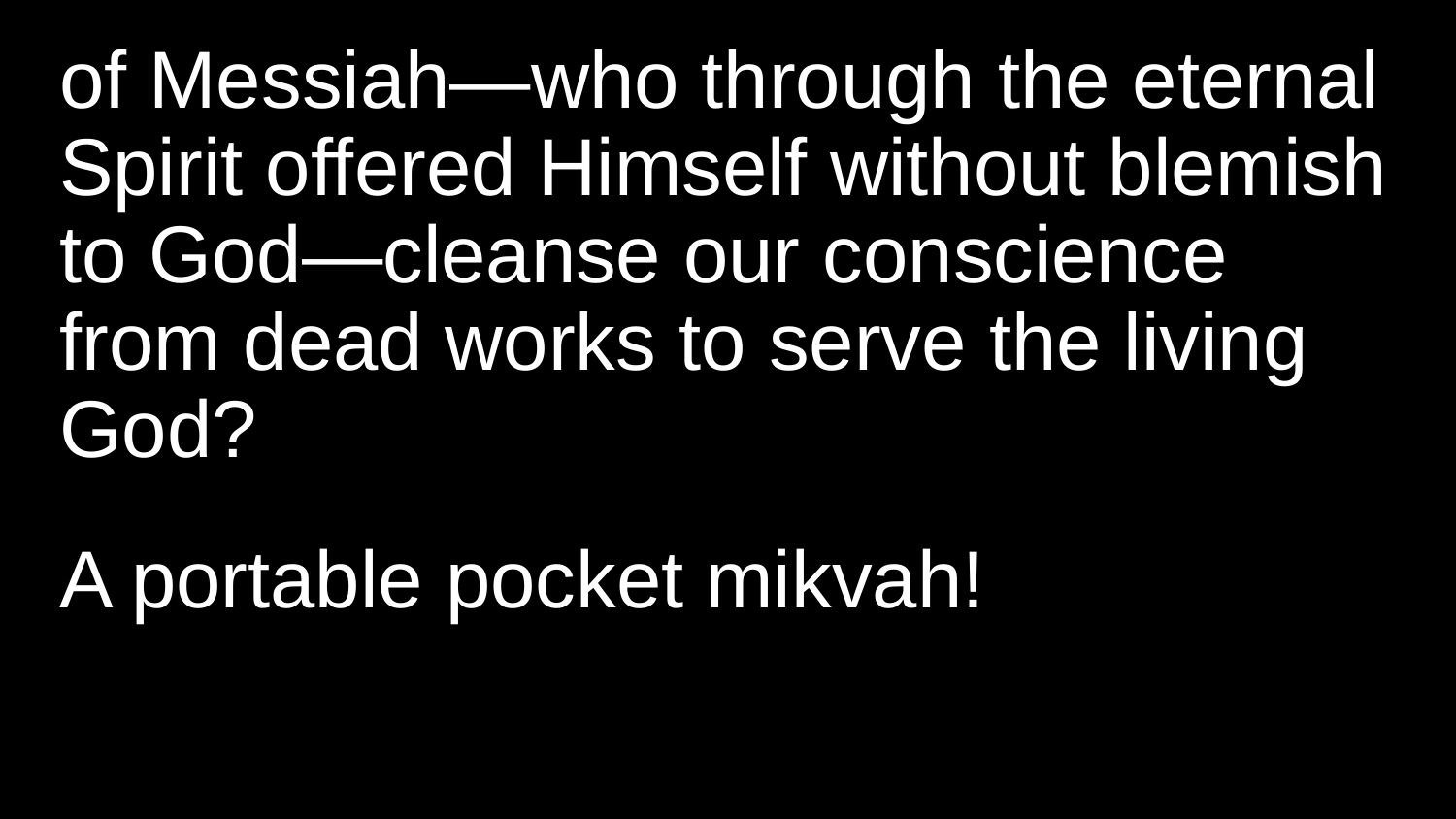

of Messiah—who through the eternal Spirit offered Himself without blemish to God—cleanse our conscience from dead works to serve the living God?

A portable pocket mikvah!